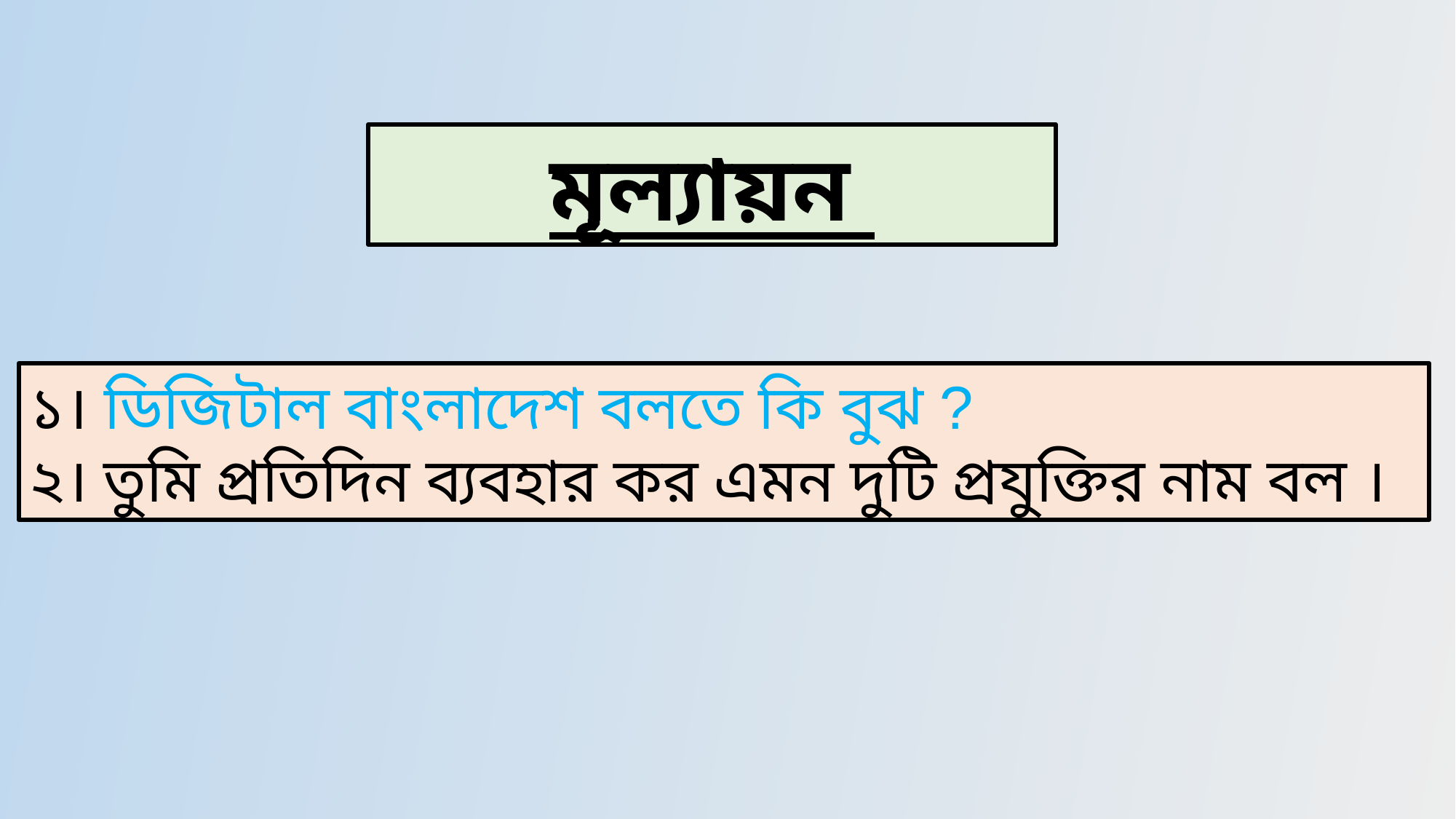

মূল্যায়ন
১। ডিজিটাল বাংলাদেশ বলতে কি বুঝ ?
২। তুমি প্রতিদিন ব্যবহার কর এমন দুটি প্রযুক্তির নাম বল ।